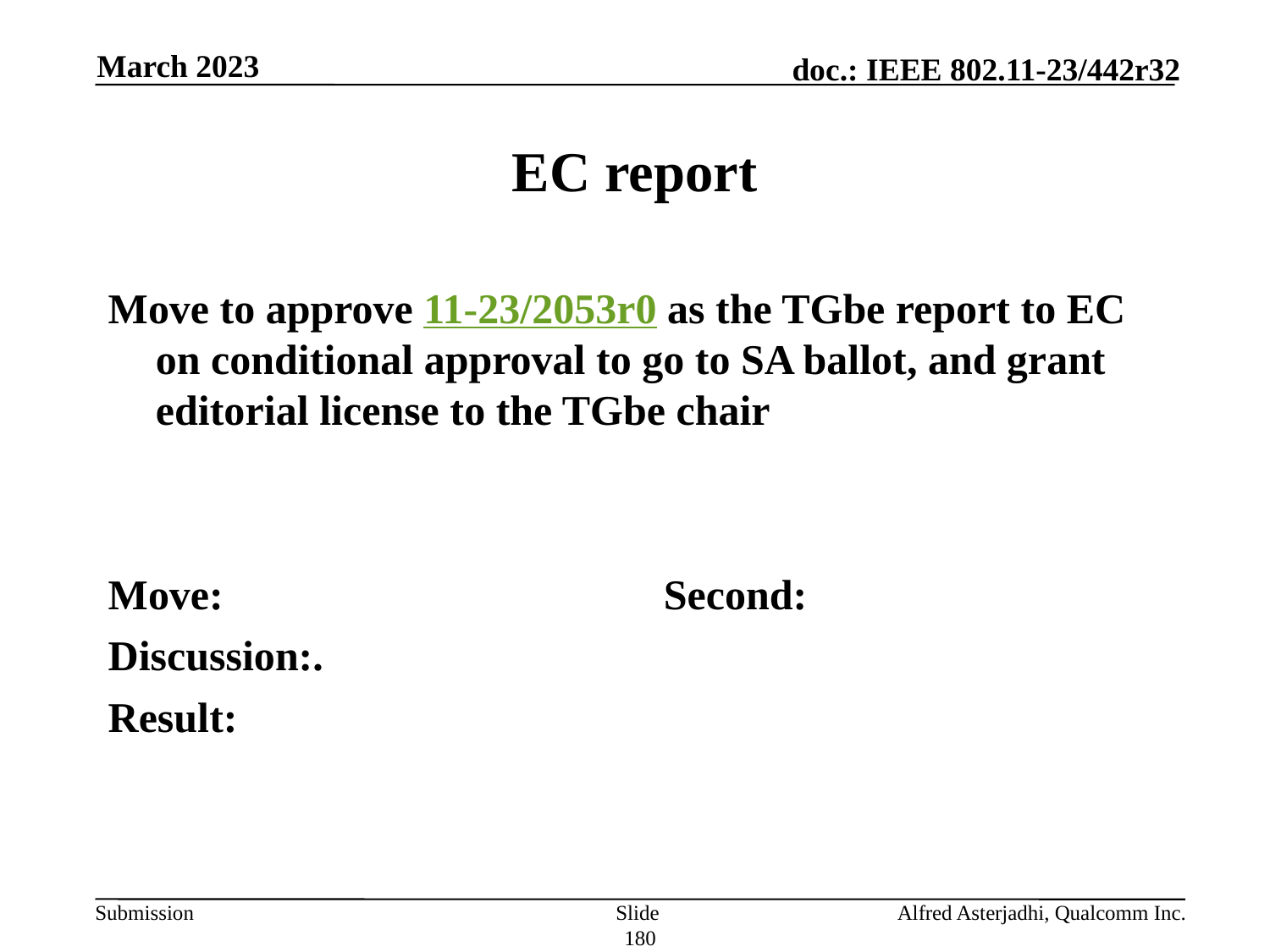

March 2023
# EC report
Move to approve 11-23/2053r0 as the TGbe report to EC on conditional approval to go to SA ballot, and grant editorial license to the TGbe chair

Move: 				Second:
Discussion:.
Result:

Slide 180
Alfred Asterjadhi, Qualcomm Inc.